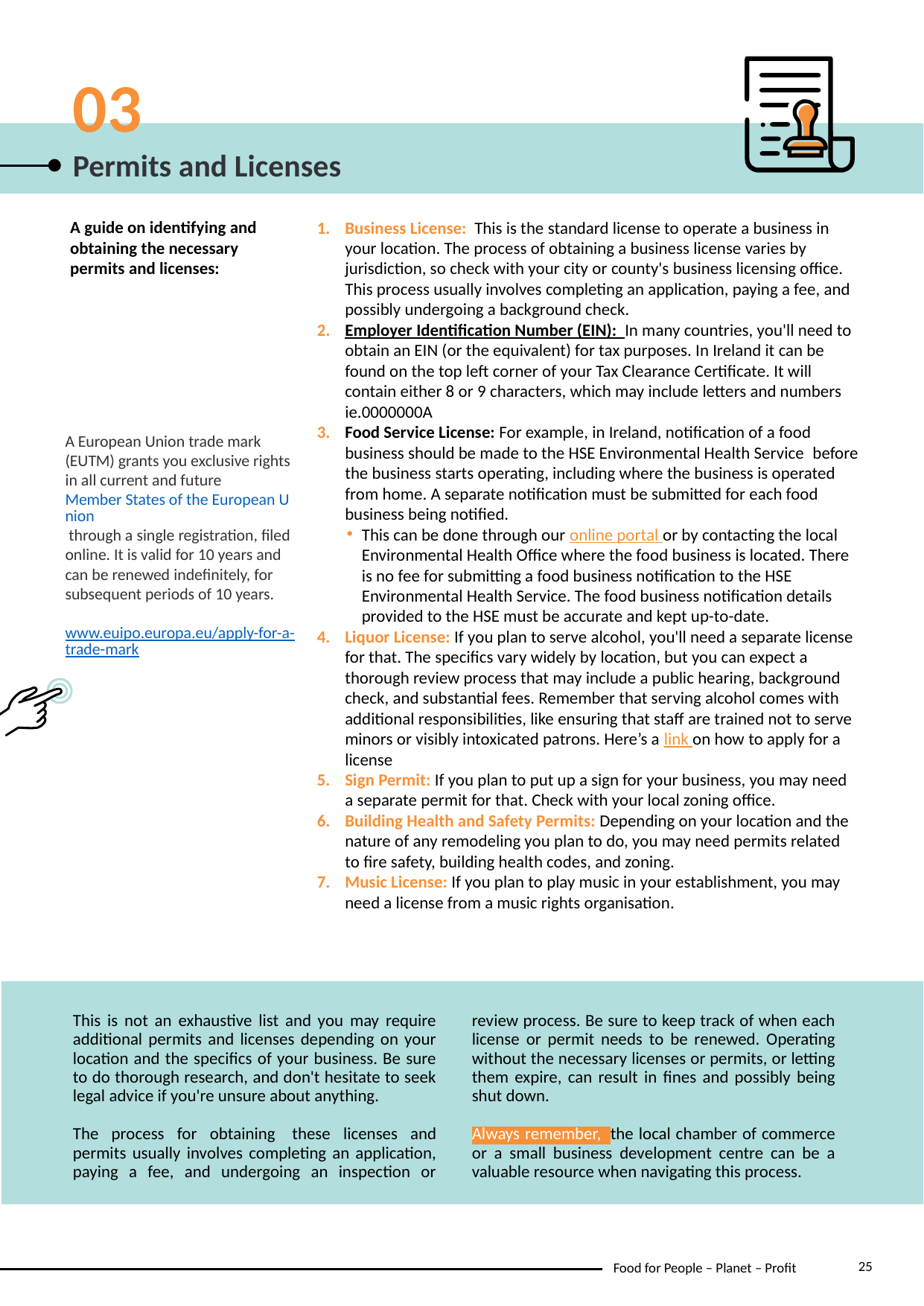

03

Permits and Licenses

A guide on identifying and obtaining the necessary permits and licenses:

Business License:  This is the standard license to operate a business in your location. The process of obtaining a business license varies by jurisdiction, so check with your city or county's business licensing office. This process usually involves completing an application, paying a fee, and possibly undergoing a background check.
Employer Identification Number (EIN):  In many countries, you'll need to obtain an EIN (or the equivalent) for tax purposes. In Ireland it can be found on the top left corner of your Tax Clearance Certificate. It will contain either 8 or 9 characters, which may include letters and numbers ie.0000000A
Food Service License: For example, in Ireland, notification of a food business should be made to the HSE Environmental Health Service  before the business starts operating, including where the business is operated from home. A separate notification must be submitted for each food business being notified.
This can be done through our online portal or by contacting the local Environmental Health Office where the food business is located. There is no fee for submitting a food business notification to the HSE Environmental Health Service. The food business notification details provided to the HSE must be accurate and kept up-to-date.
Liquor License: If you plan to serve alcohol, you'll need a separate license for that. The specifics vary widely by location, but you can expect a thorough review process that may include a public hearing, background check, and substantial fees. Remember that serving alcohol comes with additional responsibilities, like ensuring that staff are trained not to serve minors or visibly intoxicated patrons. Here’s a link on how to apply for a license
Sign Permit: If you plan to put up a sign for your business, you may need a separate permit for that. Check with your local zoning office.
Building Health and Safety Permits: Depending on your location and the nature of any remodeling you plan to do, you may need permits related to fire safety, building health codes, and zoning.
Music License: If you plan to play music in your establishment, you may need a license from a music rights organisation.

A European Union trade mark (EUTM) grants you exclusive rights in all current and future Member States of the European Union through a single registration, filed online. It is valid for 10 years and can be renewed indefinitely, for subsequent periods of 10 years.

www.euipo.europa.eu/apply-for-a-trade-mark

This is not an exhaustive list and you may require additional permits and licenses depending on your location and the specifics of your business. Be sure to do thorough research, and don't hesitate to seek legal advice if you're unsure about anything.

The process for obtaining  these licenses and permits usually involves completing an application, paying a fee, and undergoing an inspection or review process. Be sure to keep track of when each license or permit needs to be renewed. Operating without the necessary licenses or permits, or letting them expire, can result in fines and possibly being shut down.

Always remember,  the local chamber of commerce or a small business development centre can be a valuable resource when navigating this process.
25